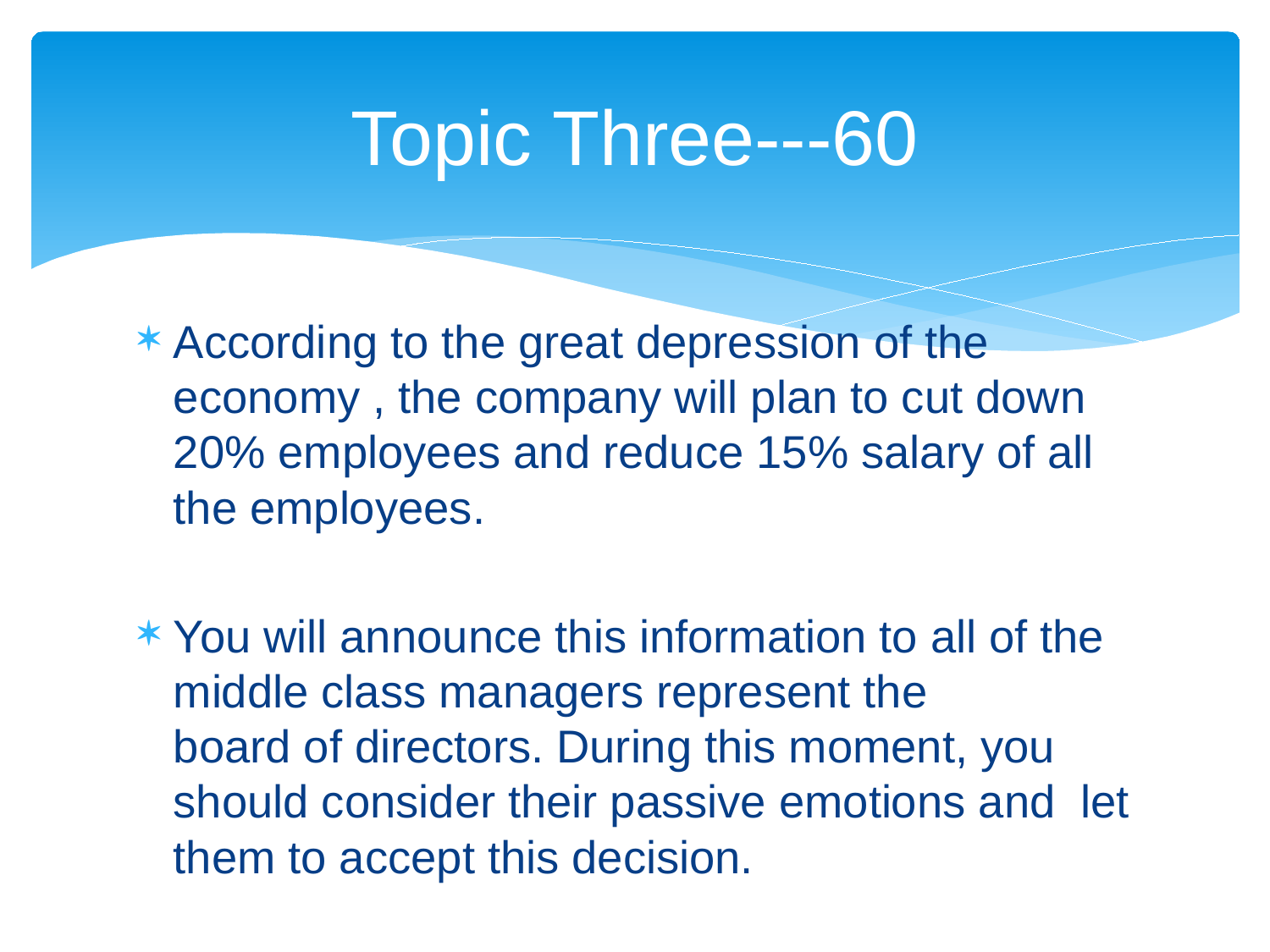

# Topic Three---60
According to the great depression of the  economy , the company will plan to cut down 20% employees and reduce 15% salary of all the employees.

You will announce this information to all of the middle class managers represent the board of directors. During this moment, you should consider their passive emotions and  let them to accept this decision.